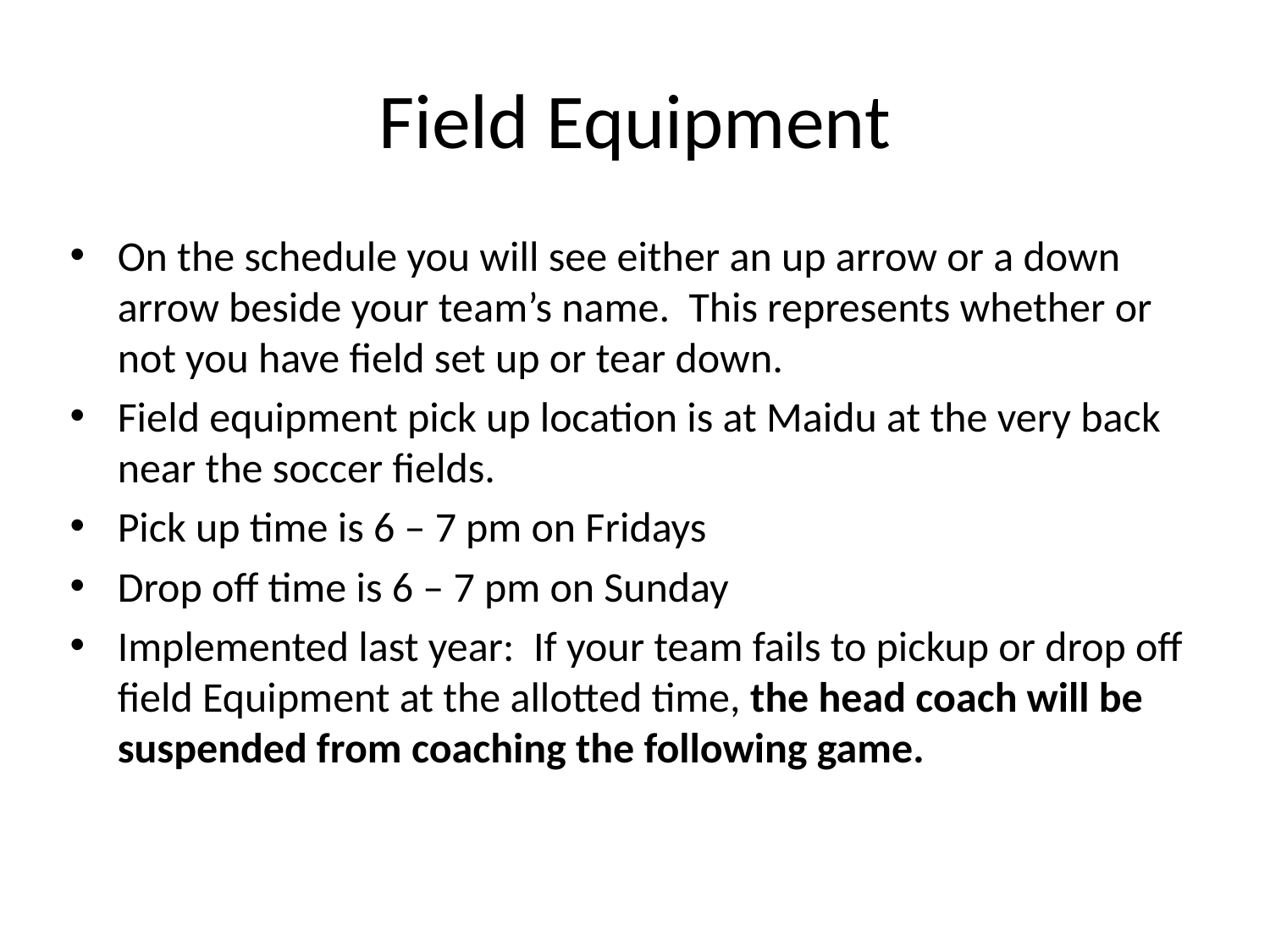

# Field Equipment
On the schedule you will see either an up arrow or a down arrow beside your team’s name.  This represents whether or not you have field set up or tear down.
Field equipment pick up location is at Maidu at the very back near the soccer fields.
Pick up time is 6 – 7 pm on Fridays
Drop off time is 6 – 7 pm on Sunday
Implemented last year:  If your team fails to pickup or drop off field Equipment at the allotted time, the head coach will be suspended from coaching the following game.